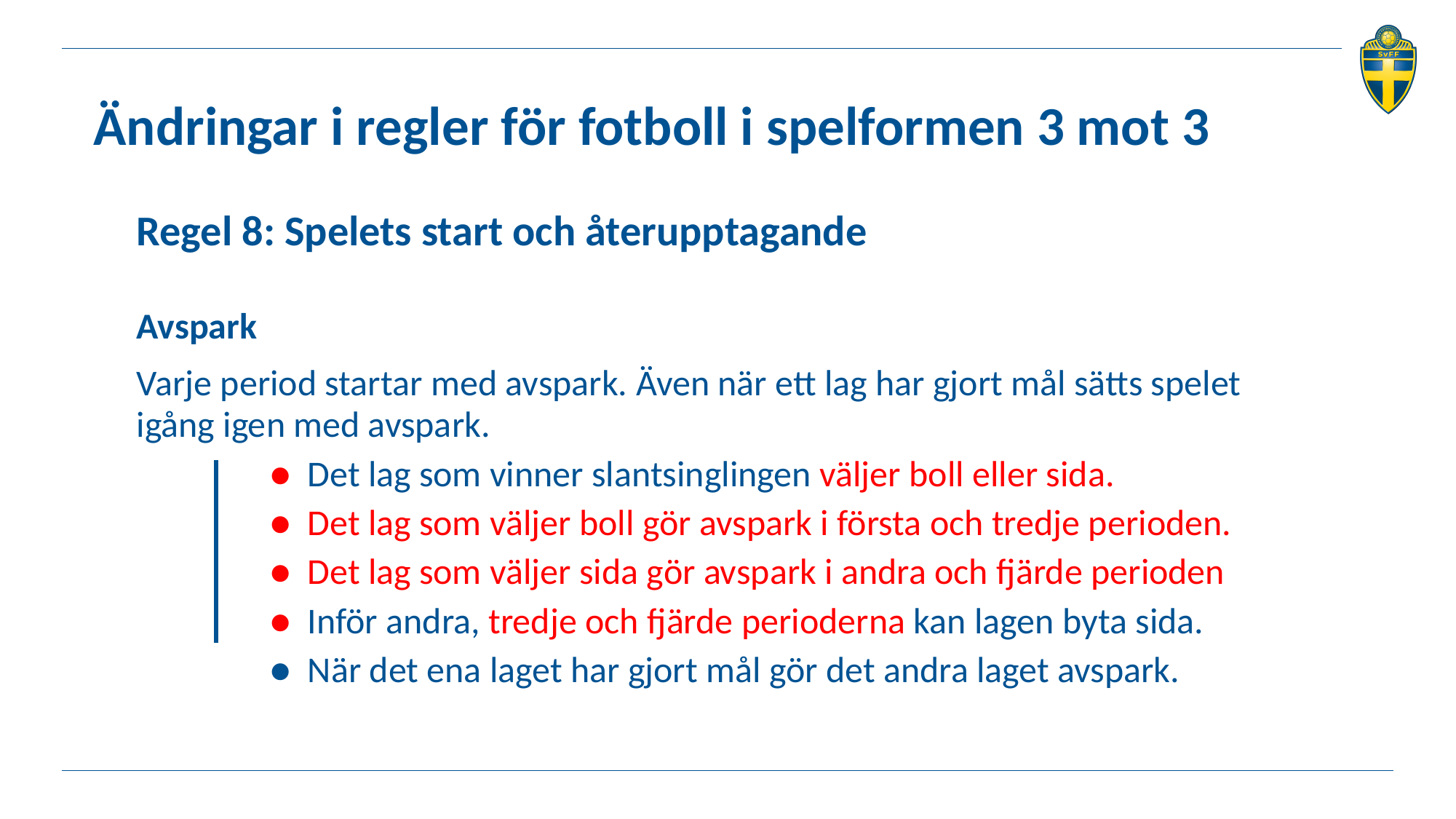

# Ändringar i regler för fotboll i spelformen 3 mot 3
Regel 8: Spelets start och återupptagande
Avspark
Varje period startar med avspark. Även när ett lag har gjort mål sätts spelet igång igen med avspark.
	●  Det lag som vinner slantsinglingen väljer boll eller sida.
	●  Det lag som väljer boll gör avspark i första och tredje perioden.
	●  Det lag som väljer sida gör avspark i andra och fjärde perioden
	●  Inför andra, tredje och fjärde perioderna kan lagen byta sida.
	●  När det ena laget har gjort mål gör det andra laget avspark.